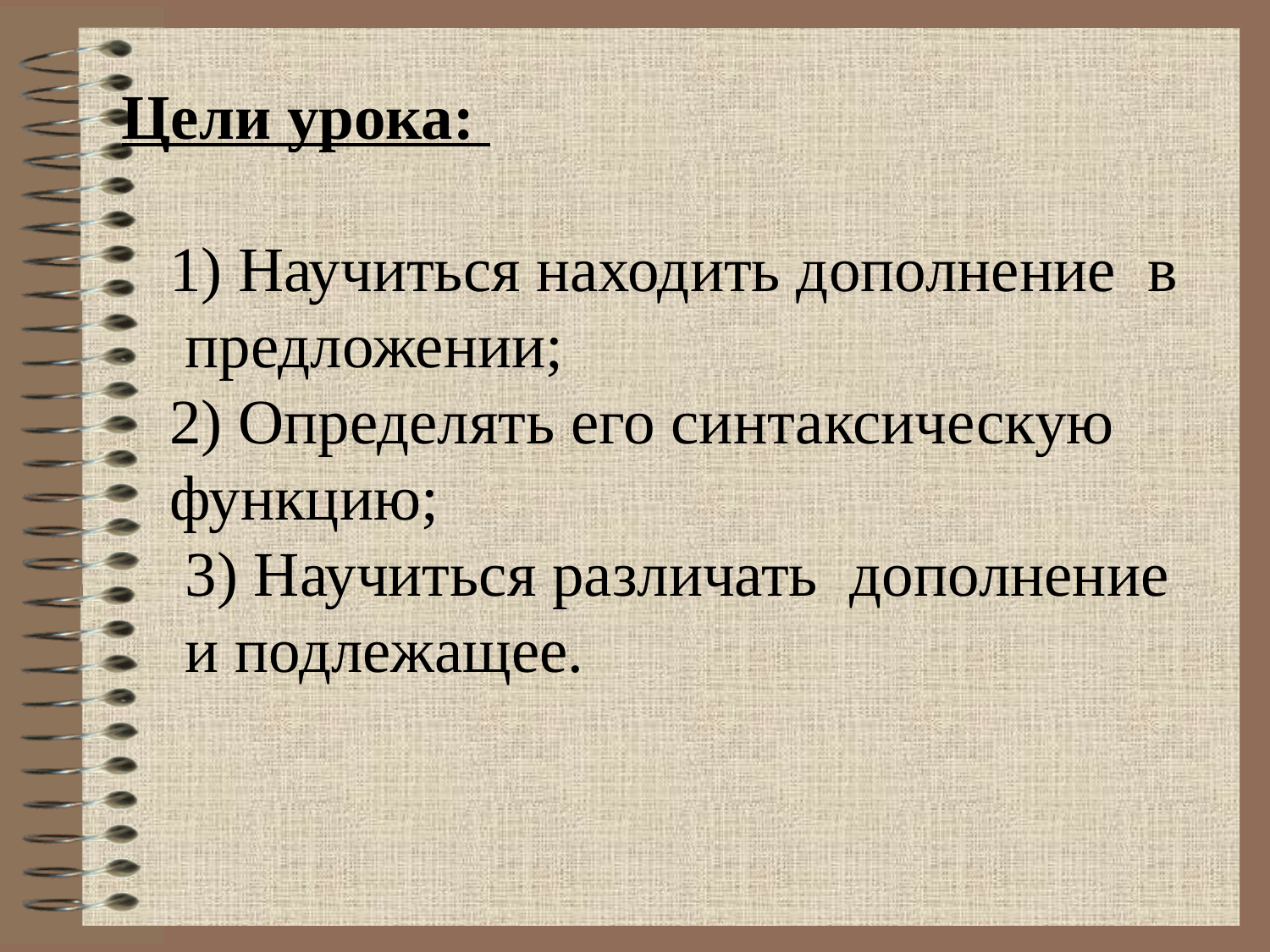

Цели урока:

   1) Научиться находить дополнение  в
    предложении;
   2) Определять его синтаксическую
   функцию;
    3) Научиться различать  дополнение
    и подлежащее.